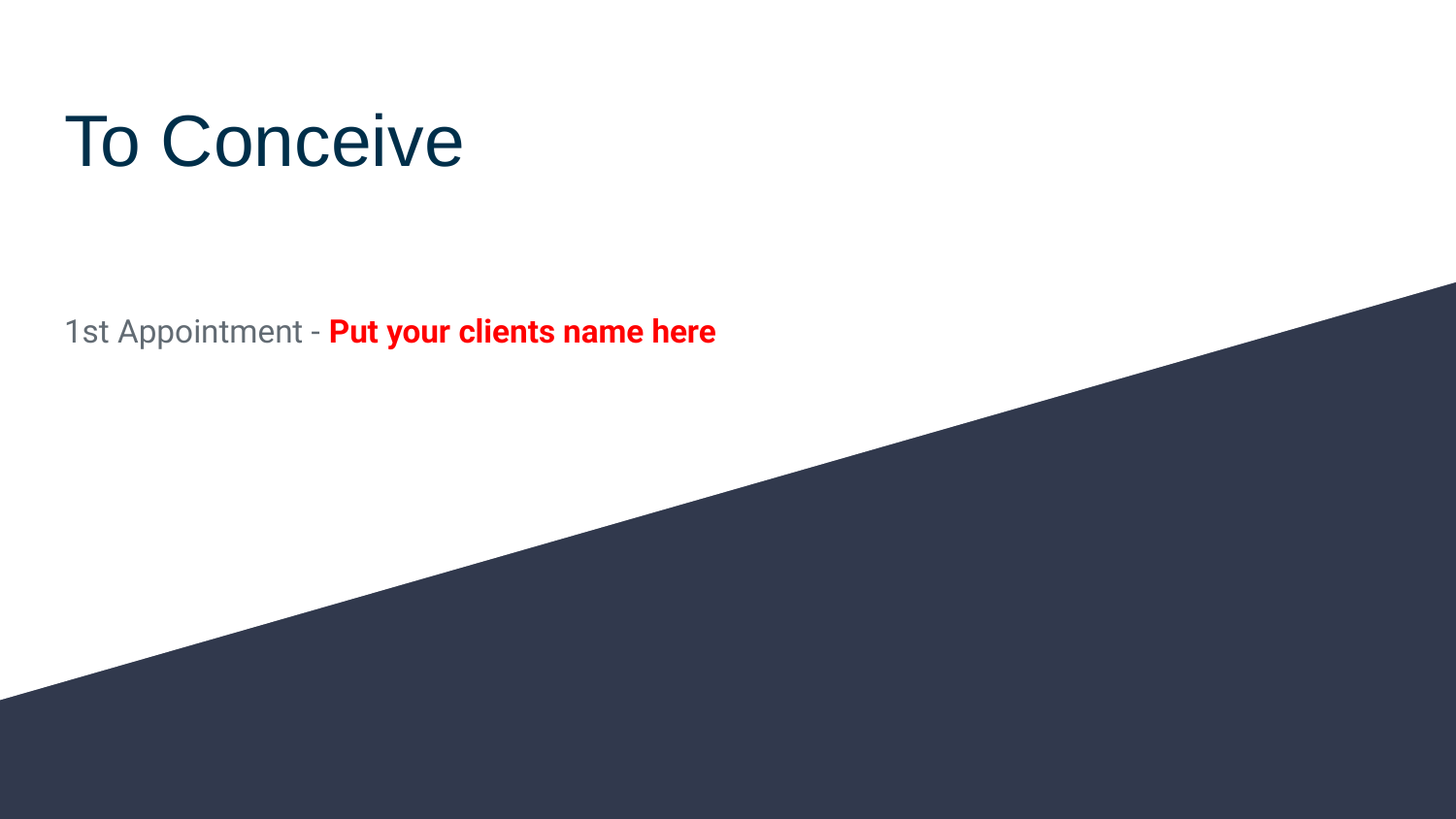

# To Conceive
1st Appointment - Put your clients name here